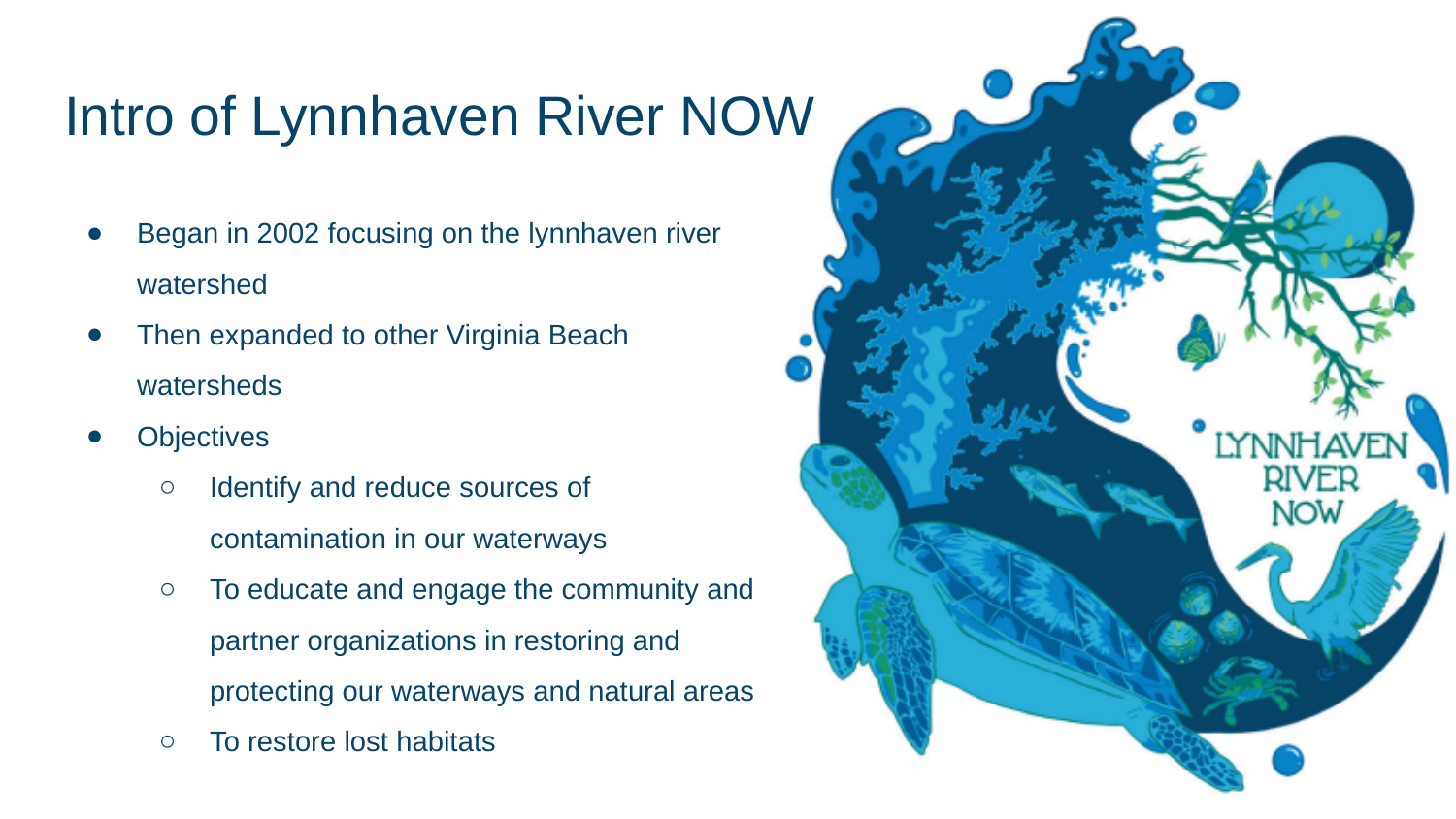

# Intro of Lynnhaven River NOW
Began in 2002 focusing on the lynnhaven river watershed
Then expanded to other Virginia Beach watersheds
Objectives
Identify and reduce sources of contamination in our waterways
To educate and engage the community and partner organizations in restoring and protecting our waterways and natural areas
To restore lost habitats